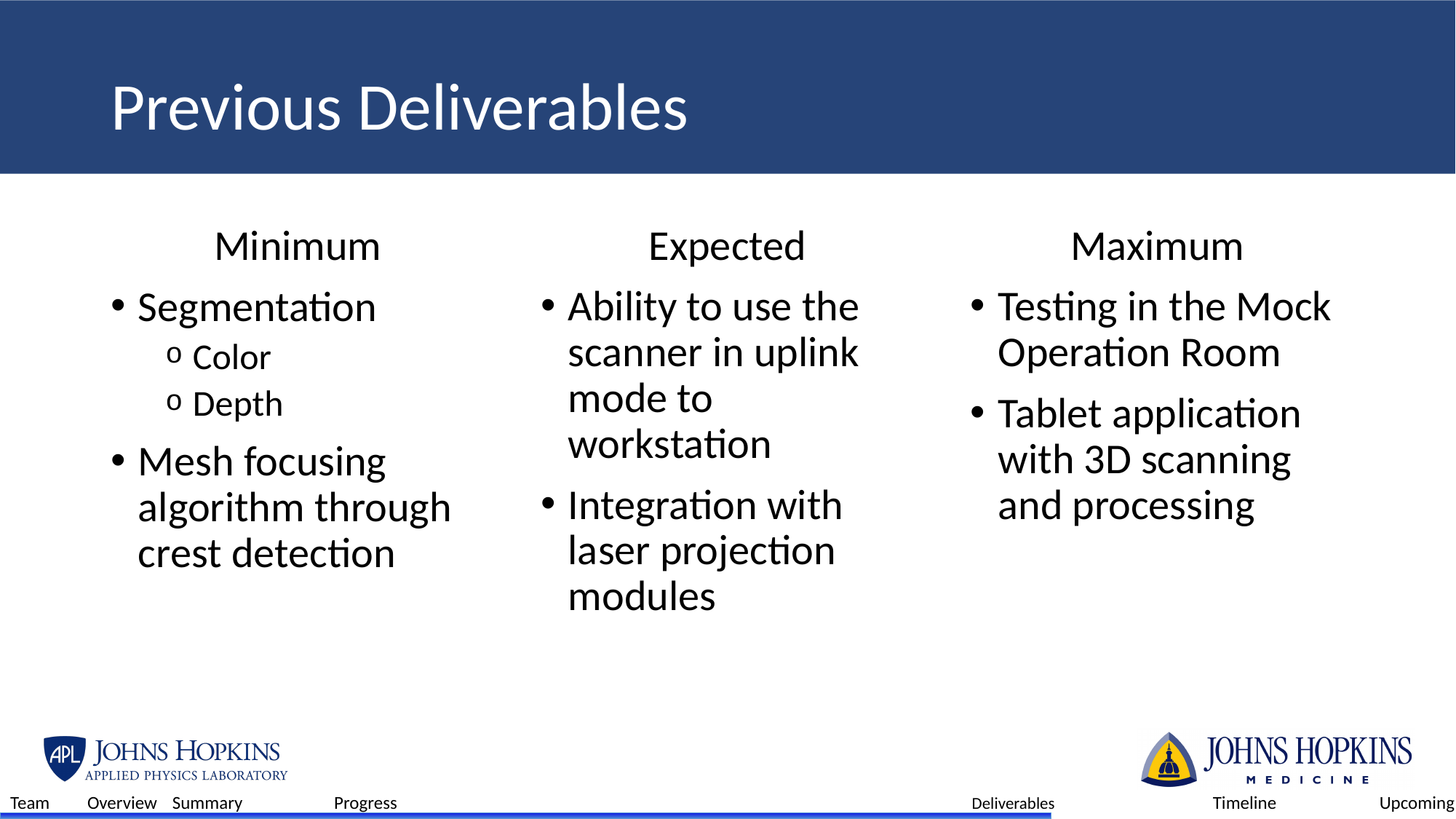

# Previous Deliverables
Minimum
Segmentation
Color
Depth
Mesh focusing algorithm through crest detection

Expected
Ability to use the scanner in uplink mode to workstation
Integration with laser projection modules
Maximum
Testing in the Mock Operation Room
Tablet application with 3D scanning and processing